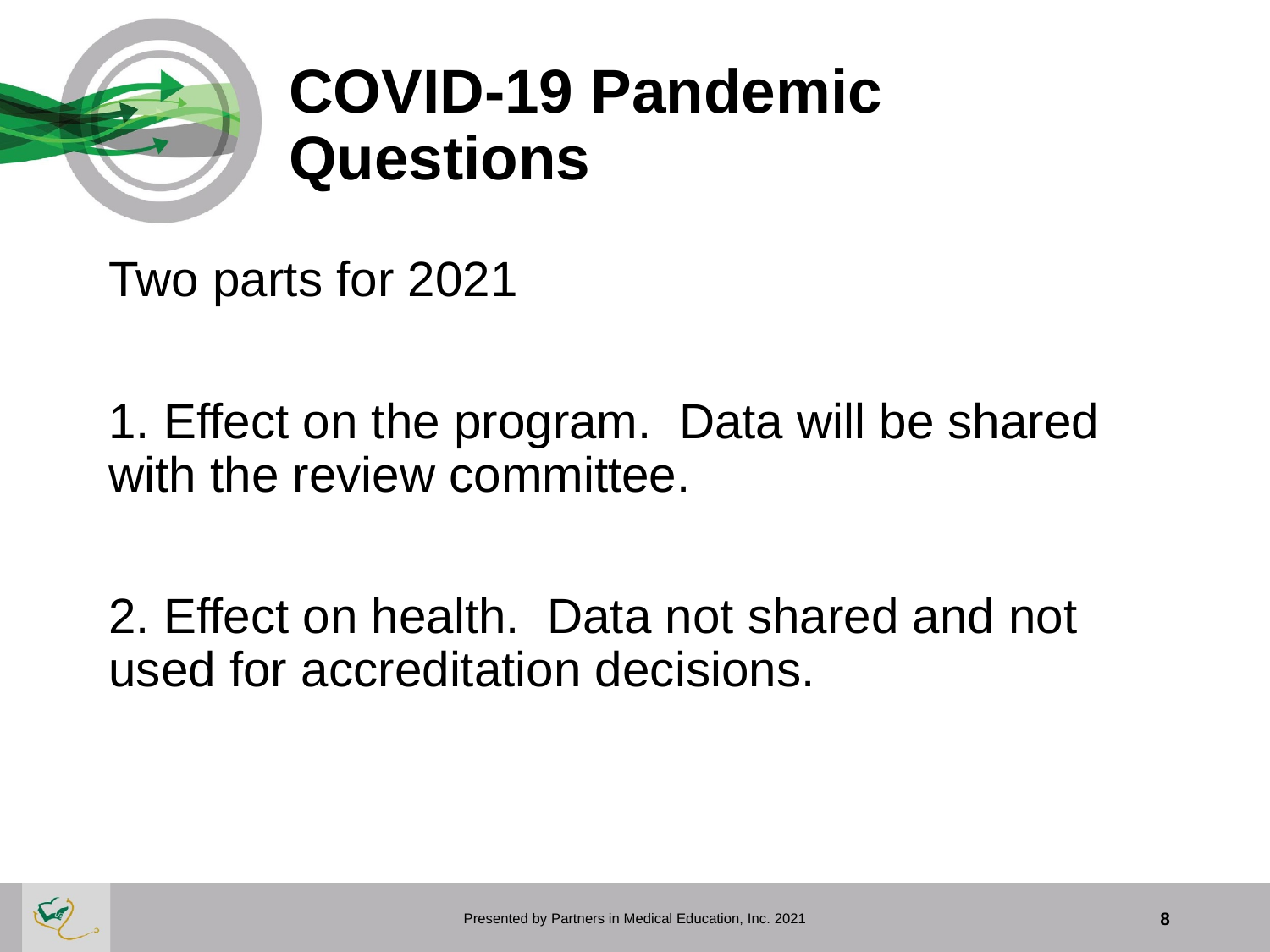

# COVID-19 Pandemic Questions
Two parts for 2021

1. Effect on the program.  Data will be shared with the review committee.

2. Effect on health.  Data not shared and not used for accreditation decisions.
Presented by Partners in Medical Education, Inc. 2021
8